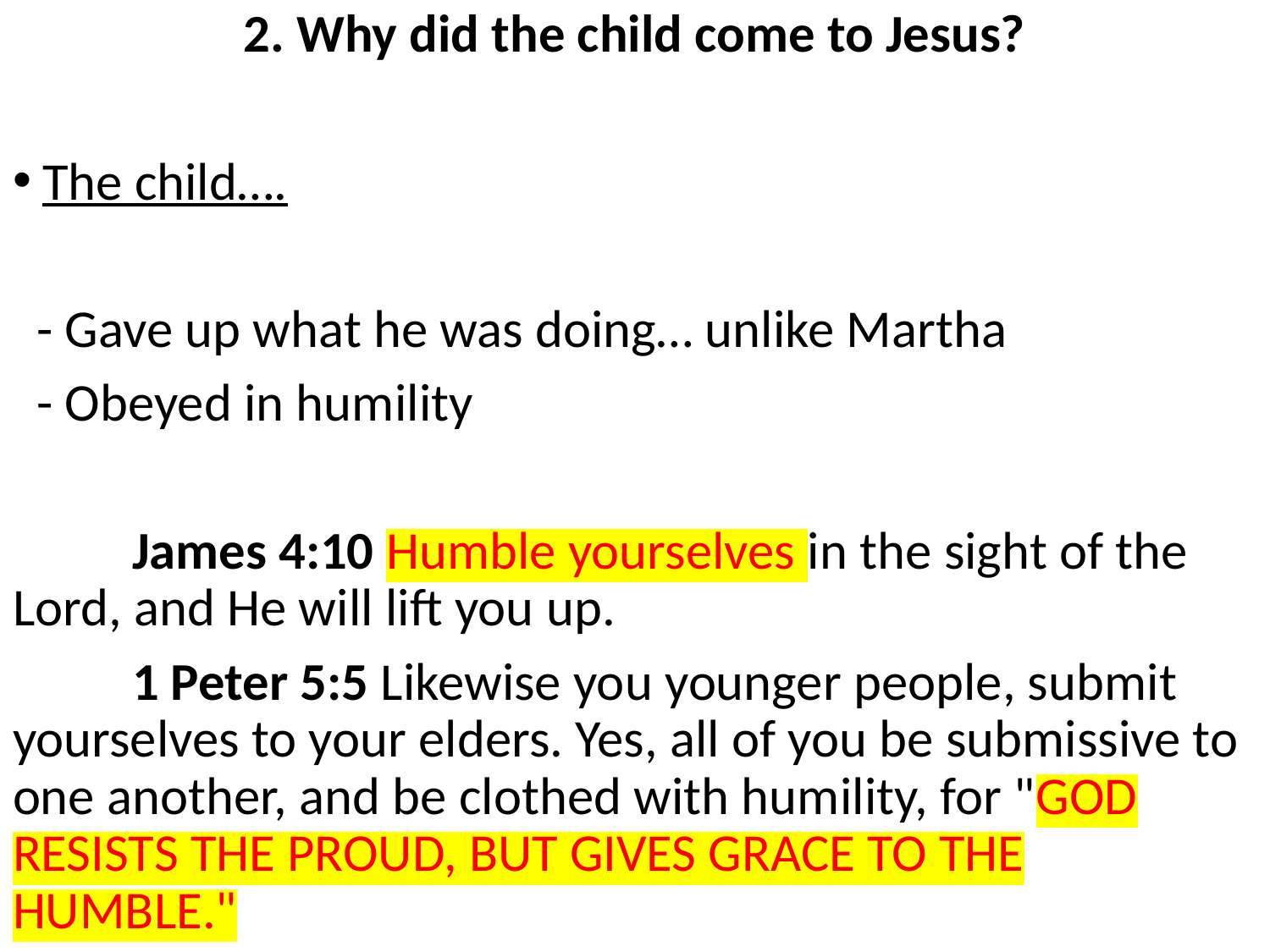

2. Why did the child come to Jesus?

The child….

  - Gave up what he was doing… unlike Martha
  - Obeyed in humility

  	James 4:10 Humble yourselves in the sight of the Lord, and He will lift you up.
	1 Peter 5:5 Likewise you younger people, submit yourselves to your elders. Yes, all of you be submissive to one another, and be clothed with humility, for "GOD RESISTS THE PROUD, BUT GIVES GRACE TO THE HUMBLE."